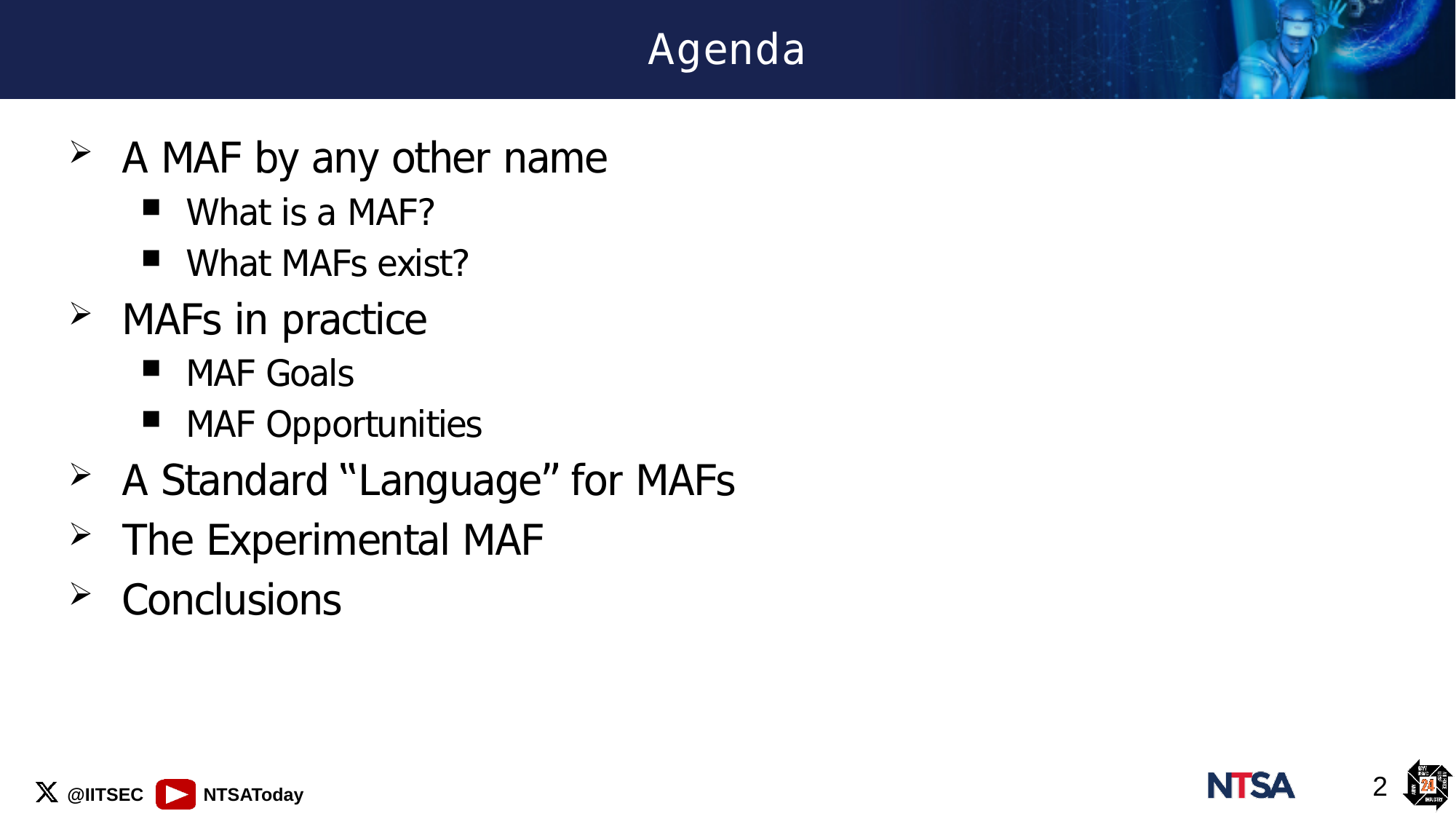

# Agenda
A MAF by any other name
What is a MAF?
What MAFs exist?
MAFs in practice
MAF Goals
MAF Opportunities
A Standard “Language” for MAFs
The Experimental MAF
Conclusions

2